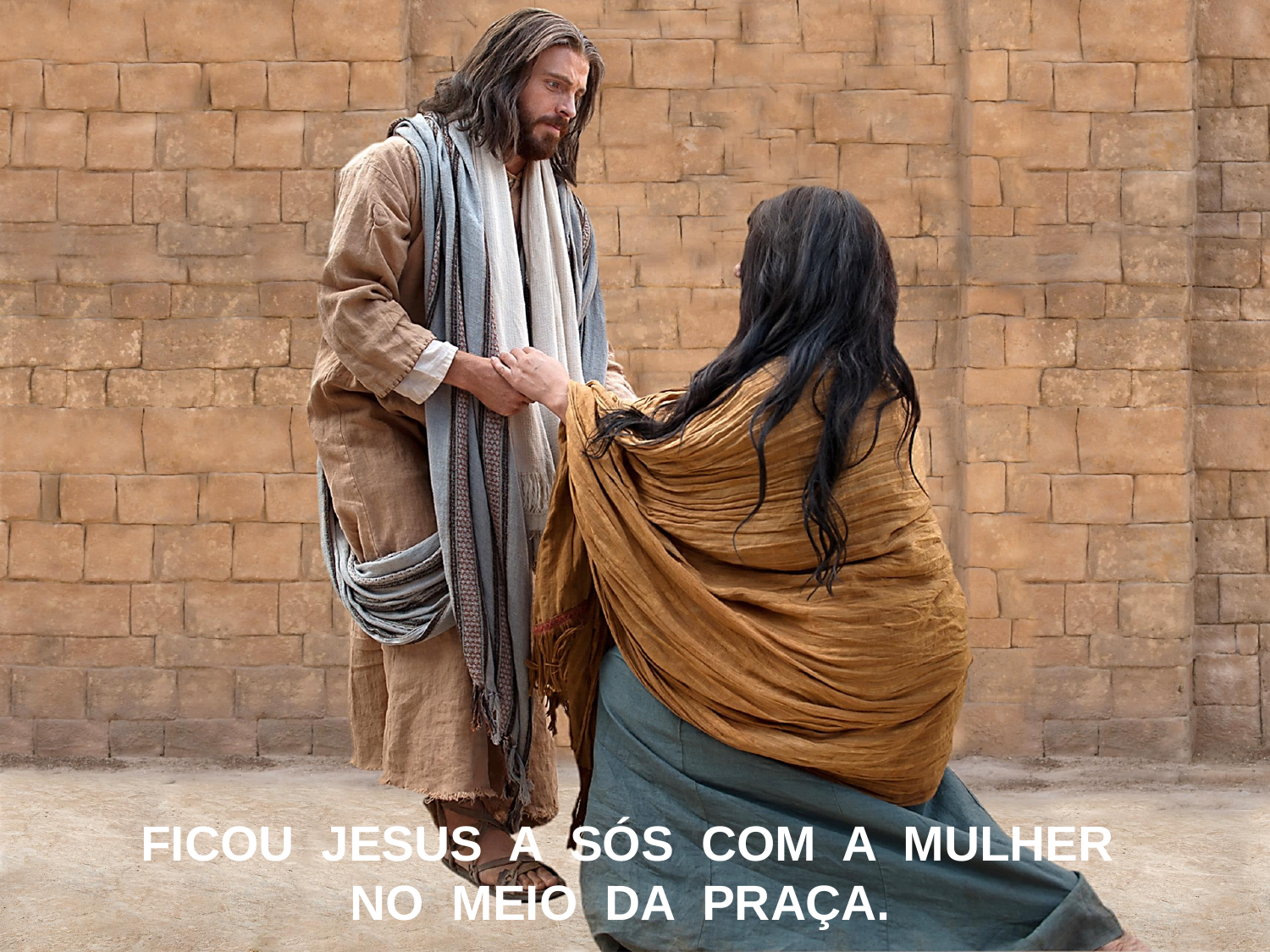

FICOU  JESUS  A  SÓS  COM  A  MULHER
NO  MEIO  DA  PRAÇA.